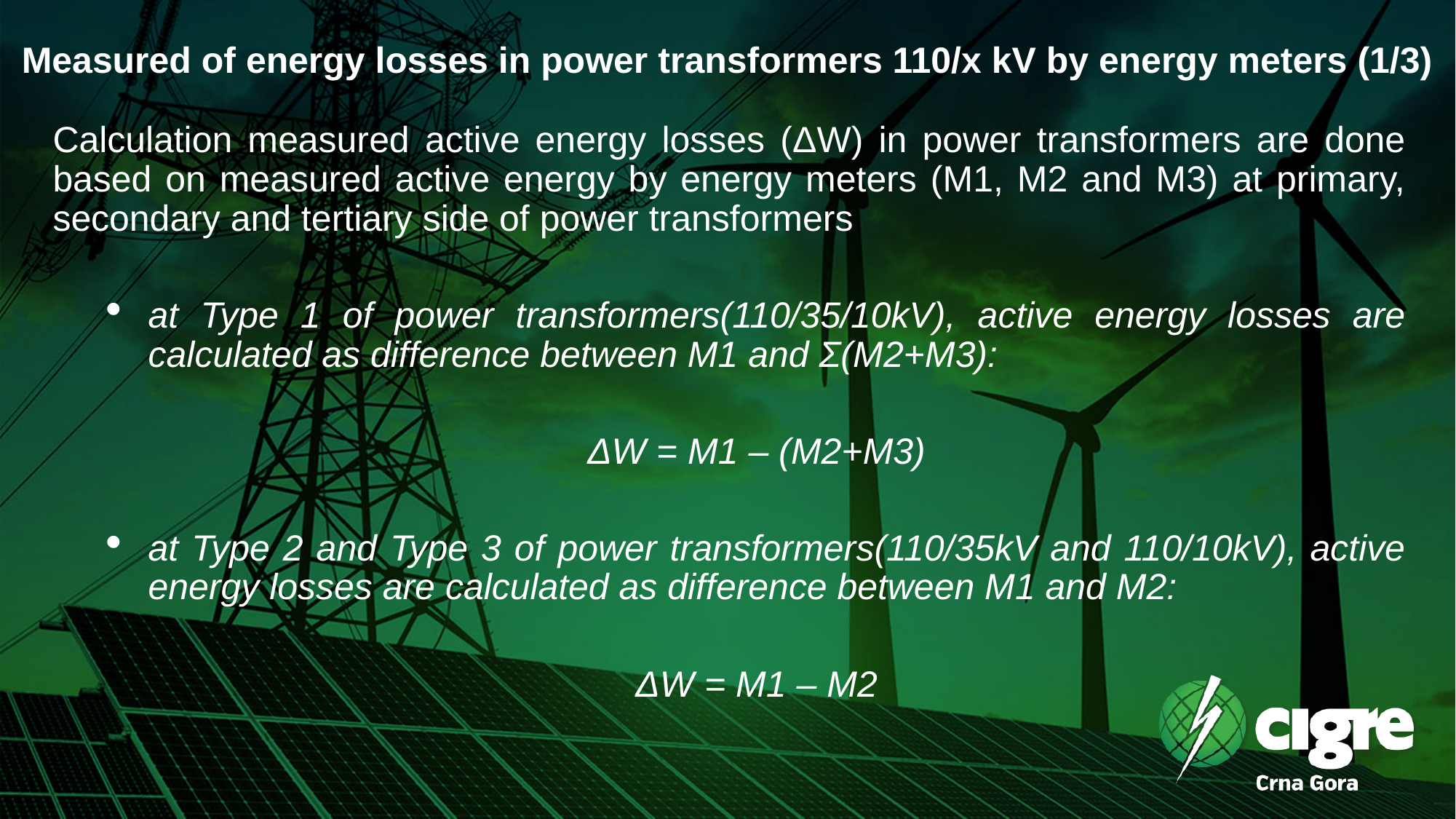

# Measured of energy losses in power transformers 110/x kV by energy meters (1/3)
Calculation measured active energy losses (ΔW) in power transformers are done based on measured active energy by energy meters (M1, M2 and M3) at primary, secondary and tertiary side of power transformers

at Type 1 of power transformers(110/35/10kV), active energy losses are calculated as difference between M1 and Σ(M2+M3):

ΔW = M1 – (M2+M3)

at Type 2 and Type 3 of power transformers(110/35kV and 110/10kV), active energy losses are calculated as difference between M1 and M2:

ΔW = M1 – M2